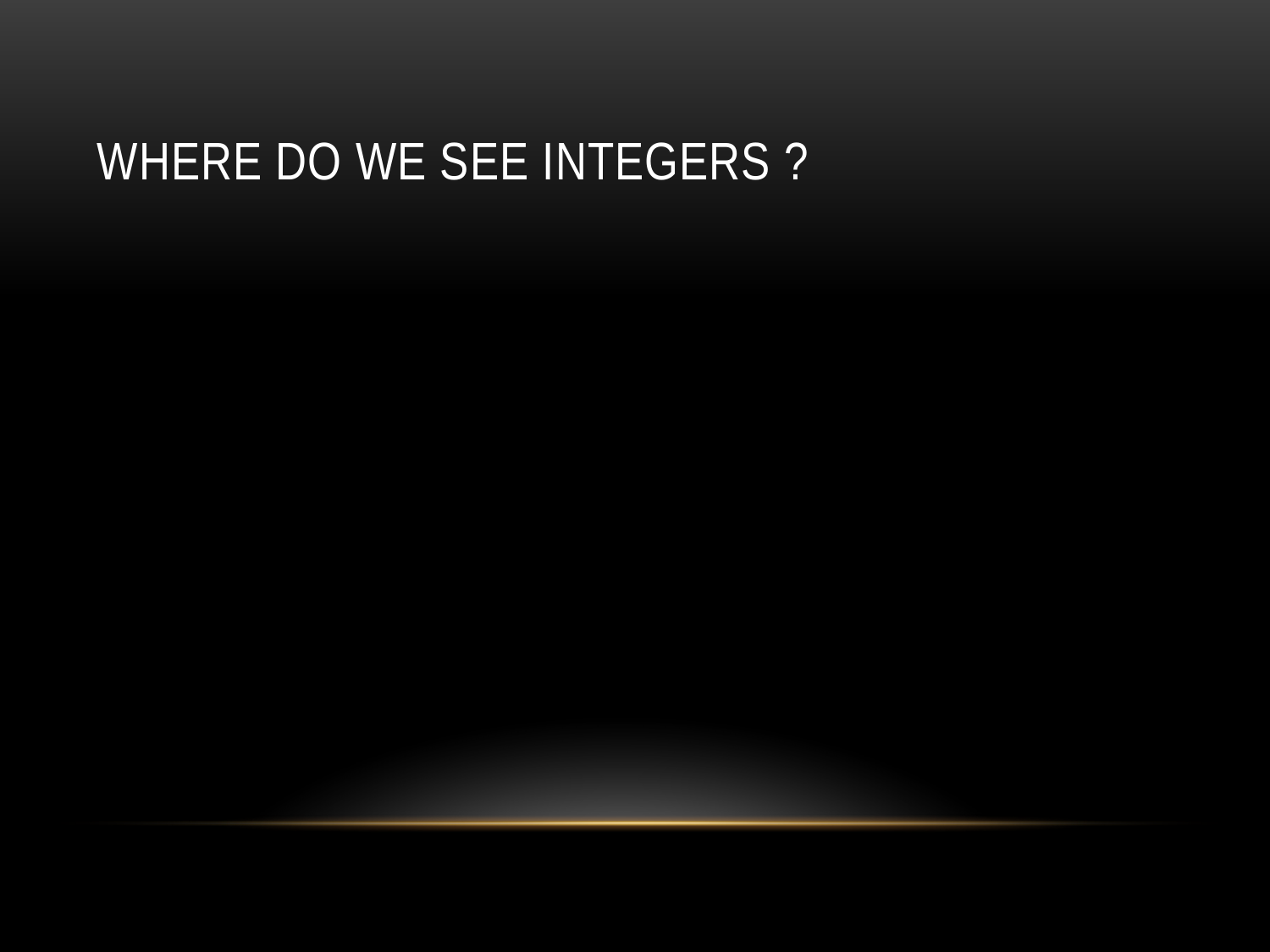

# Where do we see Integers ?